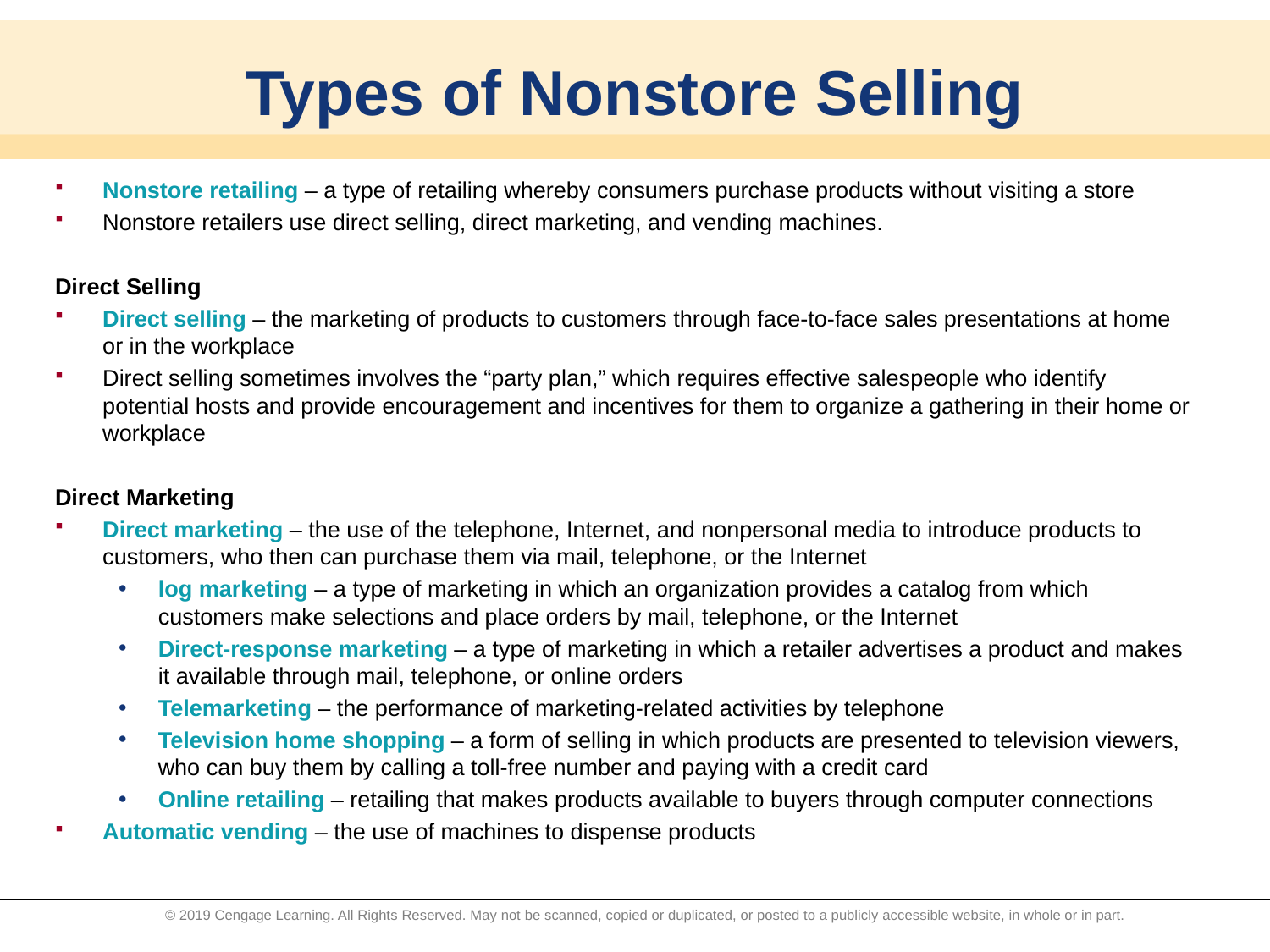

# Types of Nonstore Selling
Nonstore retailing – a type of retailing whereby consumers purchase products without visiting a store
Nonstore retailers use direct selling, direct marketing, and vending machines.

Direct Selling
Direct selling – the marketing of products to customers through face-to-face sales presentations at home or in the workplace
Direct selling sometimes involves the “party plan,” which requires effective salespeople who identify potential hosts and provide encouragement and incentives for them to organize a gathering in their home or workplace

Direct Marketing
Direct marketing – the use of the telephone, Internet, and nonpersonal media to introduce products to customers, who then can purchase them via mail, telephone, or the Internet
log marketing – a type of marketing in which an organization provides a catalog from which customers make selections and place orders by mail, telephone, or the Internet
Direct-response marketing – a type of marketing in which a retailer advertises a product and makes it available through mail, telephone, or online orders
Telemarketing – the performance of marketing-related activities by telephone
Television home shopping – a form of selling in which products are presented to television viewers, who can buy them by calling a toll-free number and paying with a credit card
Online retailing – retailing that makes products available to buyers through computer connections
Automatic vending – the use of machines to dispense products